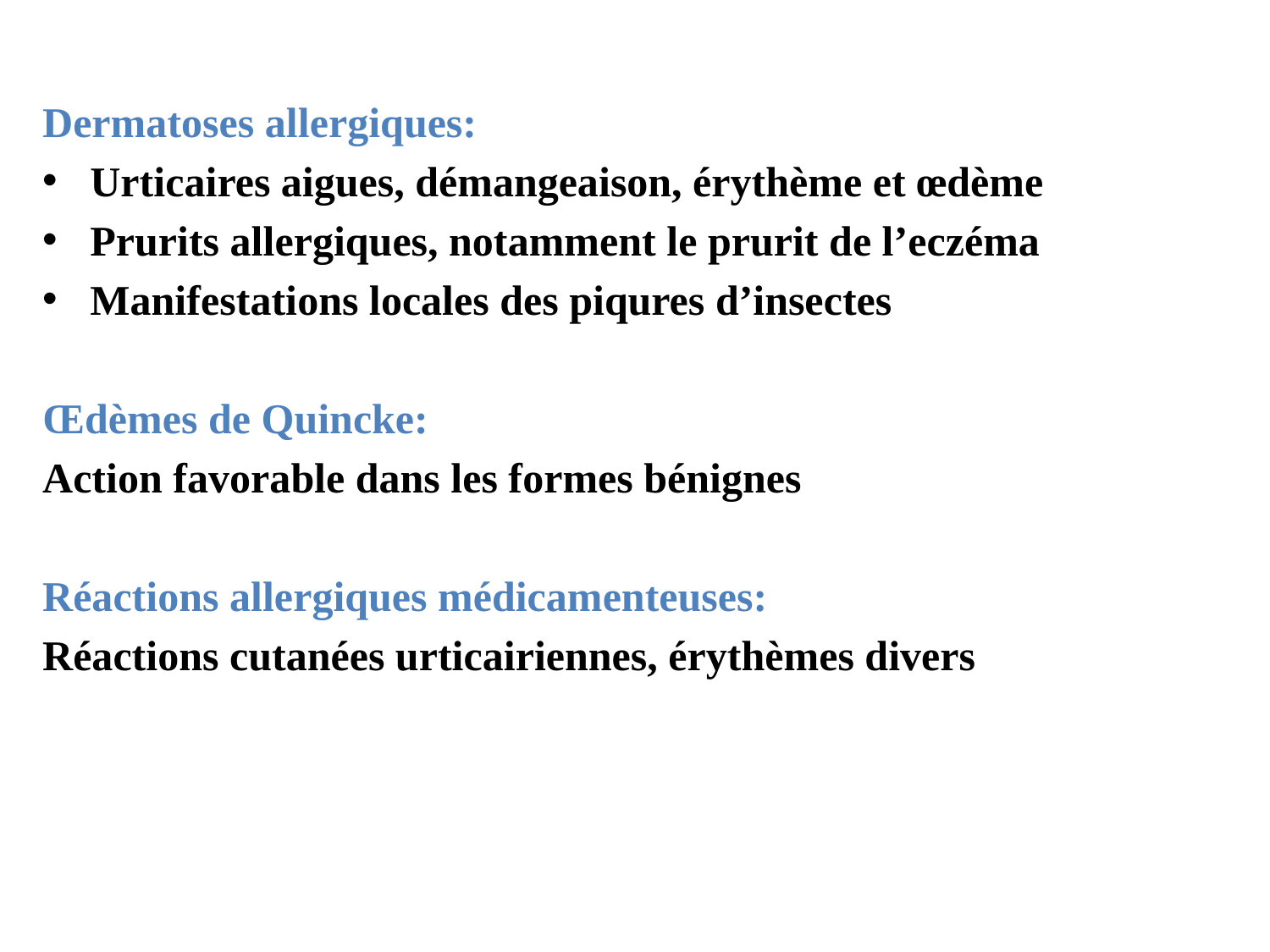

Dermatoses allergiques:
Urticaires aigues, démangeaison, érythème et œdème
Prurits allergiques, notamment le prurit de l’eczéma
Manifestations locales des piqures d’insectes

Œdèmes de Quincke:
Action favorable dans les formes bénignes

Réactions allergiques médicamenteuses:
Réactions cutanées urticairiennes, érythèmes divers